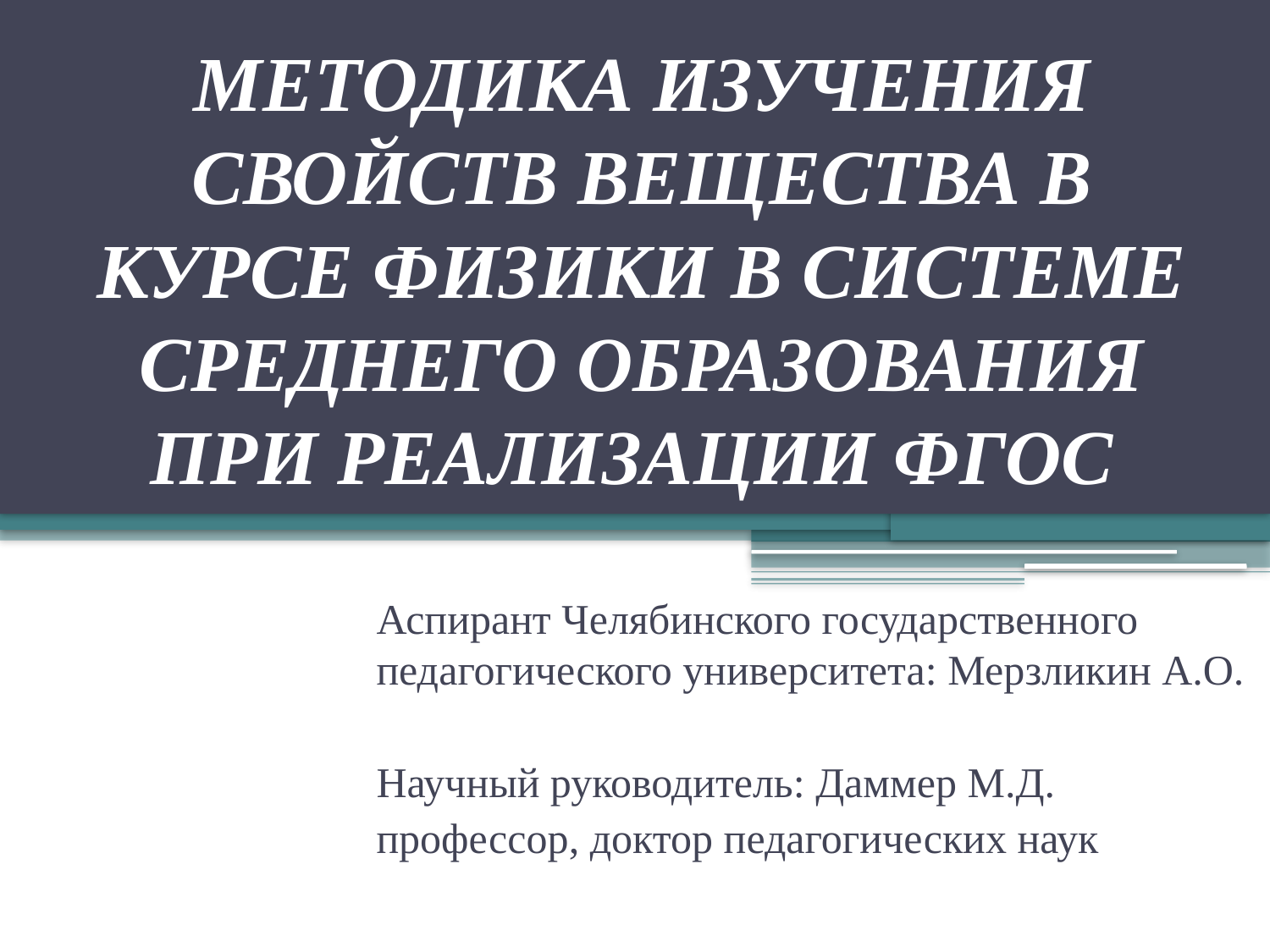

# МЕТОДИКА ИЗУЧЕНИЯ СВОЙСТВ ВЕЩЕСТВА В КУРСЕ ФИЗИКИ В СИСТЕМЕ СРЕДНЕГО ОБРАЗОВАНИЯ ПРИ РЕАЛИЗАЦИИ ФГОС
Аспирант Челябинского государственного педагогического университета: Мерзликин А.О.

Научный руководитель: Даммер М.Д.
профессор, доктор педагогических наук